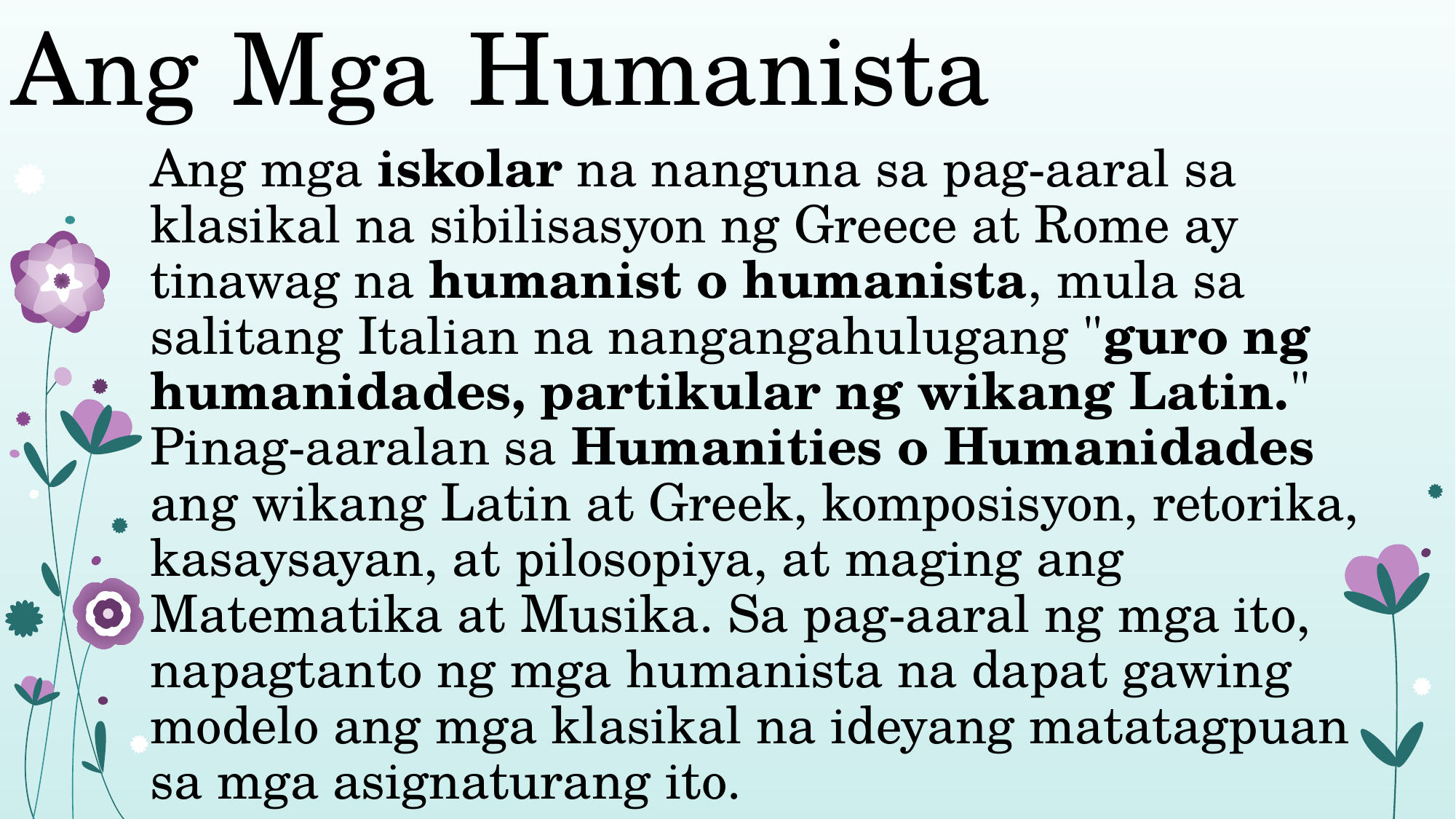

# Ang Mga Humanista
Ang mga iskolar na nanguna sa pag-aaral sa klasikal na sibilisasyon ng Greece at Rome ay tinawag na humanist o humanista, mula sa salitang Italian na nangangahulugang "guro ng humanidades, partikular ng wikang Latin." Pinag-aaralan sa Humanities o Humanidades ang wikang Latin at Greek, komposisyon, retorika, kasaysayan, at pilosopiya, at maging ang Matematika at Musika. Sa pag-aaral ng mga ito, napagtanto ng mga humanista na dapat gawing modelo ang mga klasikal na ideyang matatagpuan sa mga asignaturang ito.